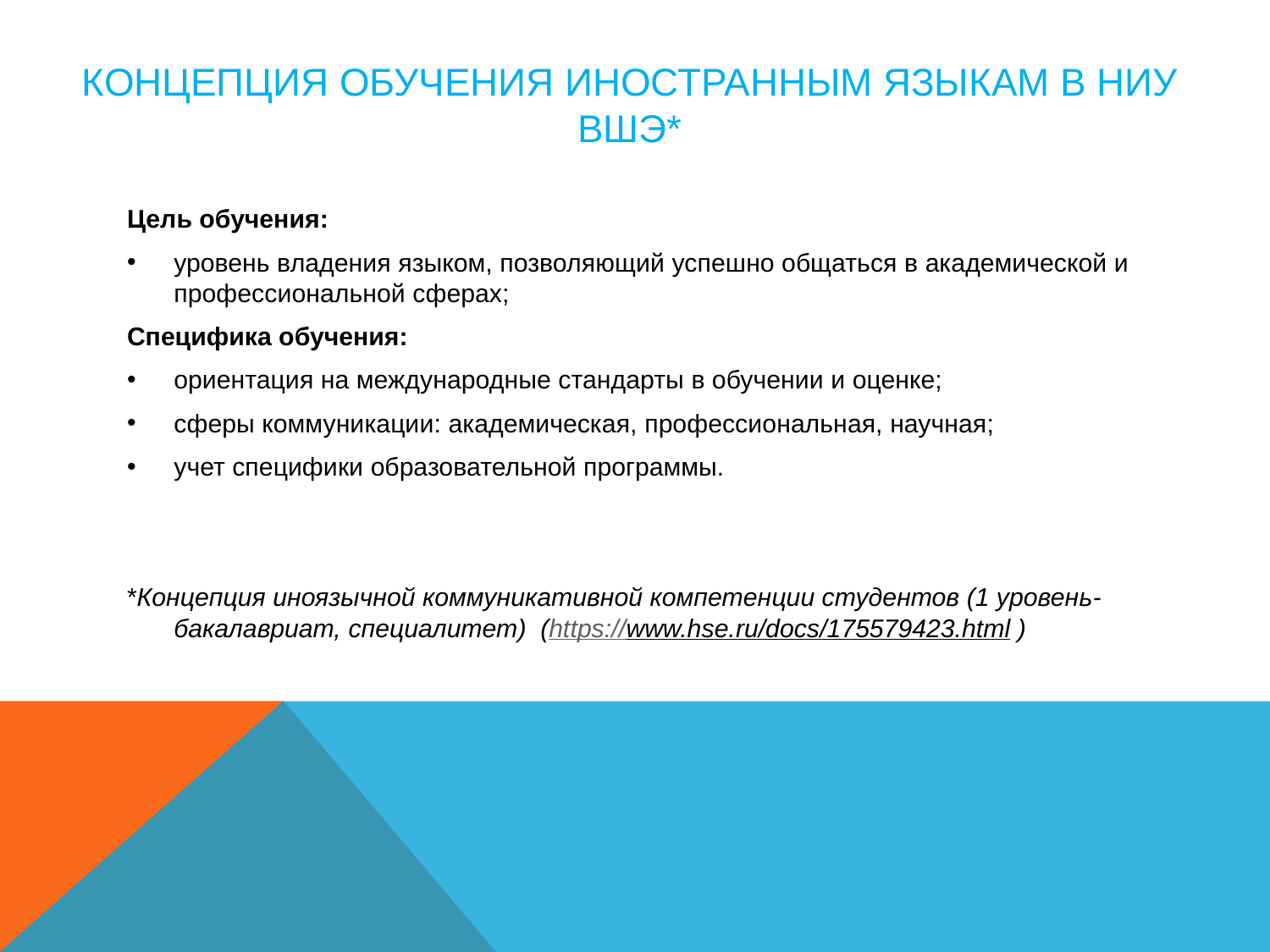

# Концепция обучения иностранным языкам в ниу вшэ*

Цель обучения:
уровень владения языком, позволяющий успешно общаться в академической и профессиональной сферах;
Специфика обучения:
ориентация на международные стандарты в обучении и оценке;
сферы коммуникации: академическая, профессиональная, научная;
учет специфики образовательной программы.

*Концепция иноязычной коммуникативной компетенции студентов (1 уровень- бакалавриат, специалитет)  (https://www.hse.ru/docs/175579423.html )